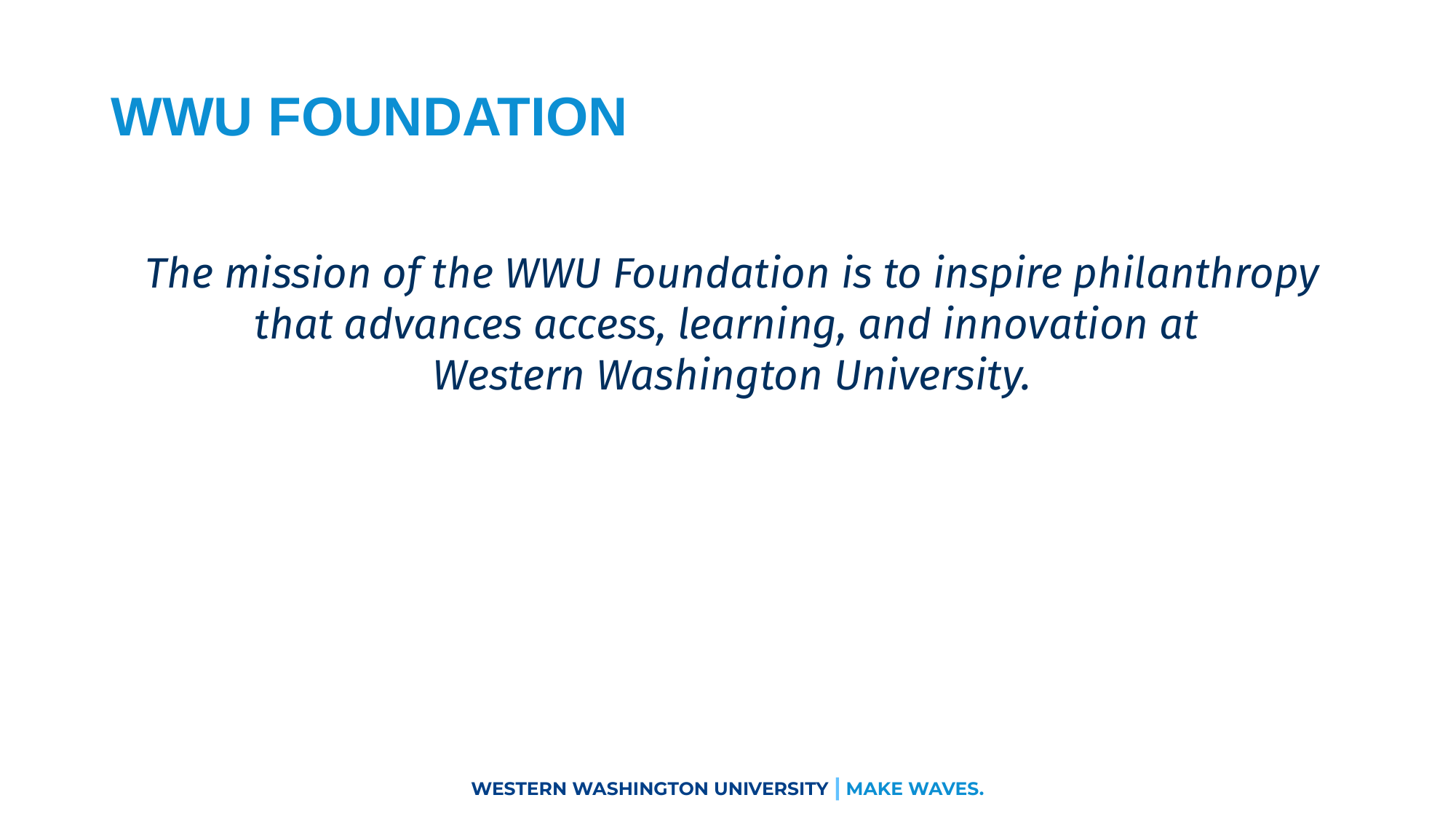

# WWU FOUNDATION
The mission of the WWU Foundation is to inspire philanthropy that advances access, learning, and innovation at
Western Washington University.

WESTERN WASHINGTON UNIVERSITY | MAKE WAVES.